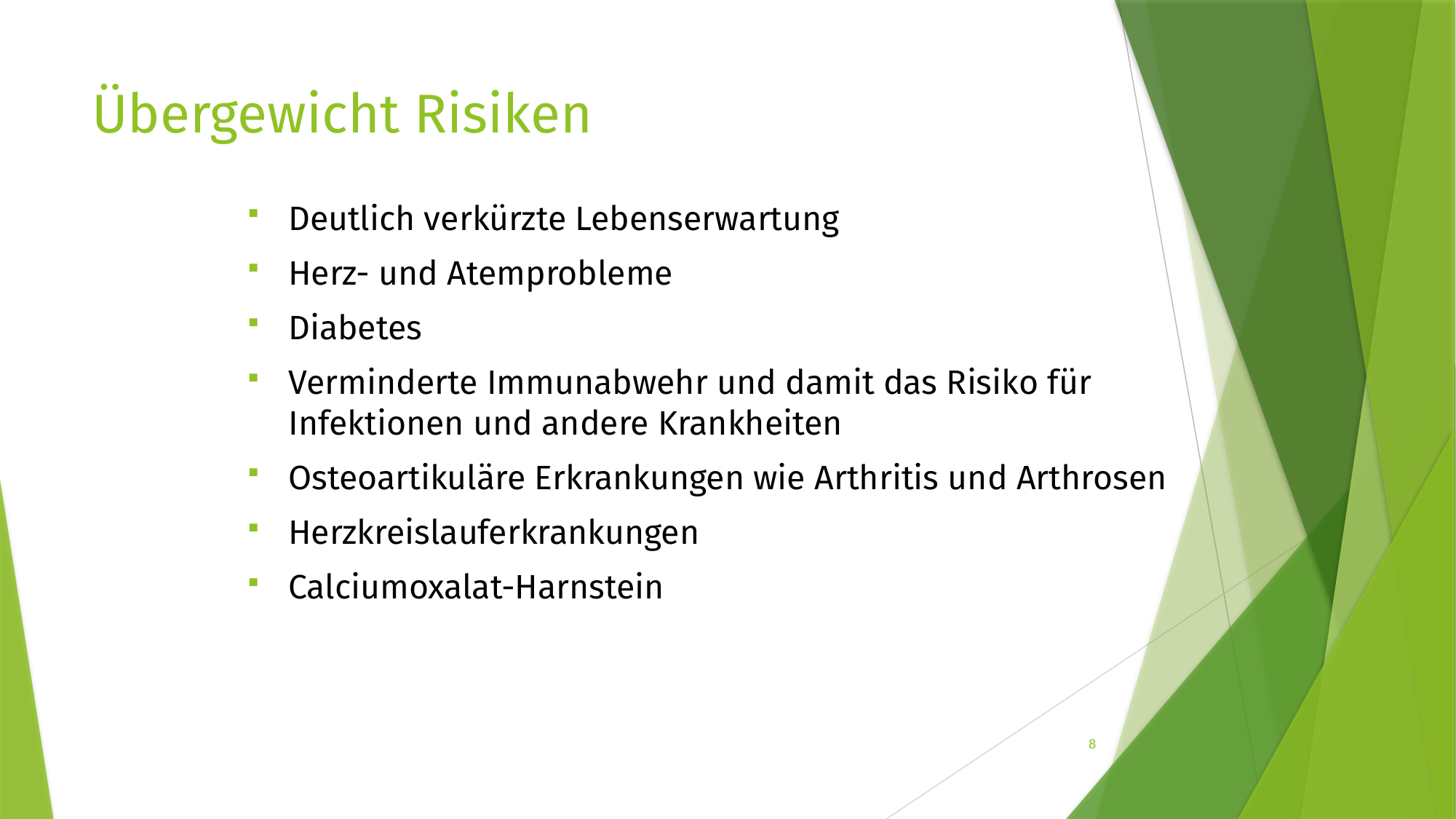

# Übergewicht Risiken
Deutlich verkürzte Lebenserwartung
Herz- und Atemprobleme
Diabetes
Verminderte Immunabwehr und damit das Risiko für Infektionen und andere Krankheiten
Osteoartikuläre Erkrankungen wie Arthritis und Arthrosen
Herzkreislauferkrankungen
Calciumoxalat-Harnstein
8